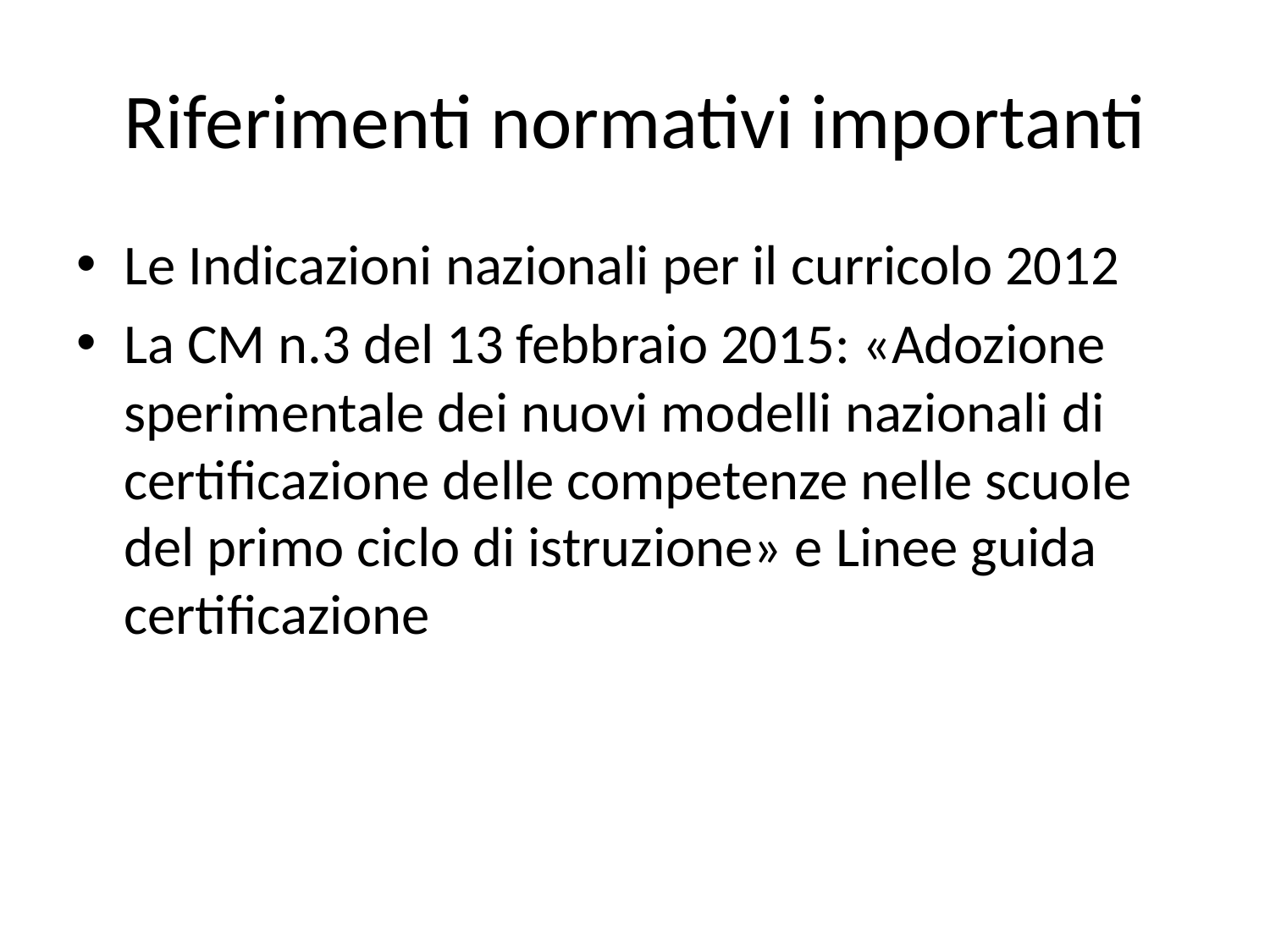

# Riferimenti normativi importanti
Le Indicazioni nazionali per il curricolo 2012
La CM n.3 del 13 febbraio 2015: «Adozione sperimentale dei nuovi modelli nazionali di certificazione delle competenze nelle scuole del primo ciclo di istruzione» e Linee guida certificazione